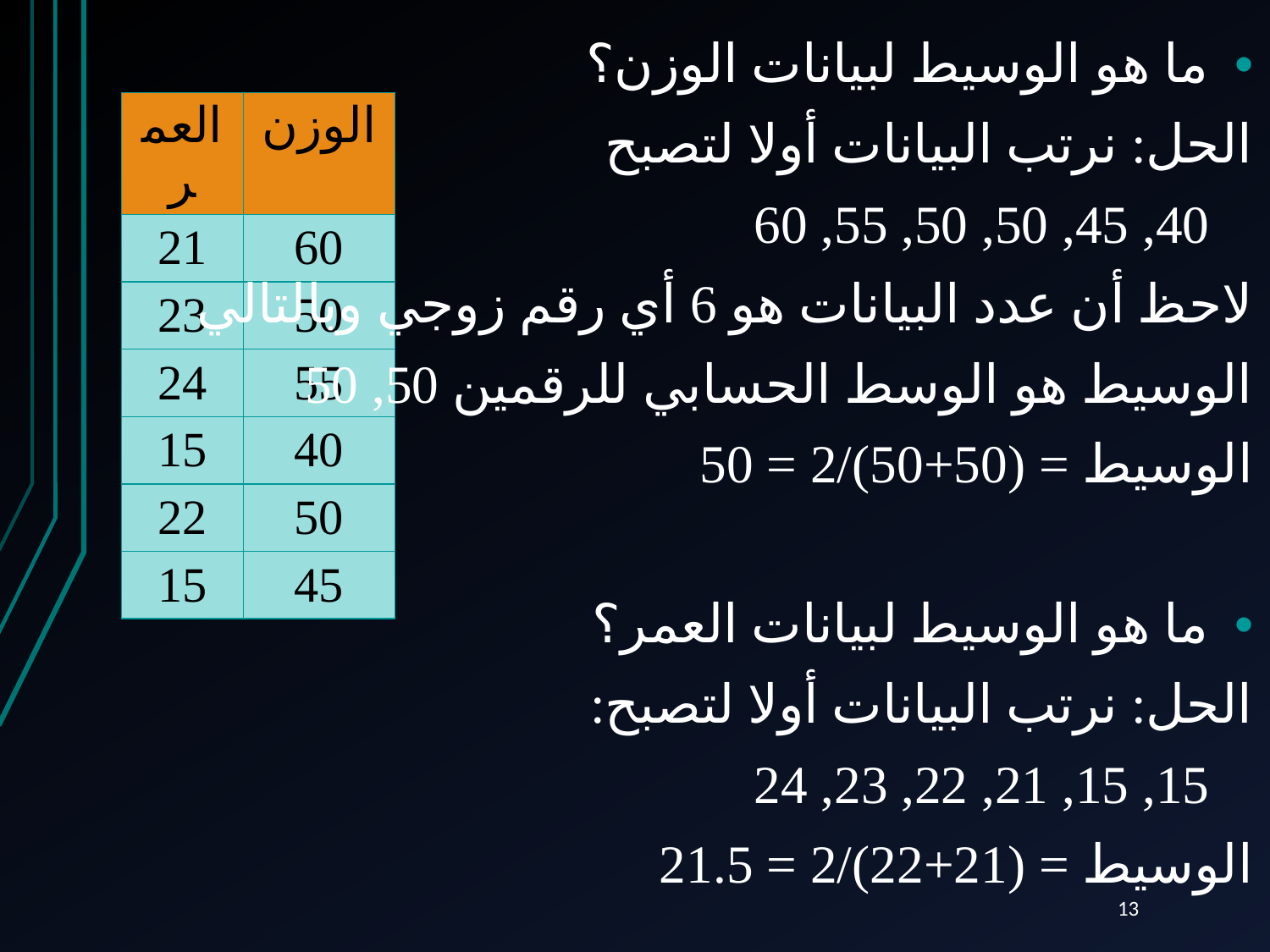

ما هو الوسيط لبيانات الوزن؟
الحل: نرتب البيانات أولا لتصبح
		40, 45, 50, 50, 55, 60
لاحظ أن عدد البيانات هو 6 أي رقم زوجي وبالتالي
الوسيط هو الوسط الحسابي للرقمين 50, 50
الوسيط = (50+50)/2 = 50

ما هو الوسيط لبيانات العمر؟
الحل: نرتب البيانات أولا لتصبح:
		15, 15, 21, 22, 23, 24
الوسيط = (21+22)/2 = 21.5
| العمر | الوزن |
| --- | --- |
| 21 | 60 |
| 23 | 50 |
| 24 | 55 |
| 15 | 40 |
| 22 | 50 |
| 15 | 45 |
13